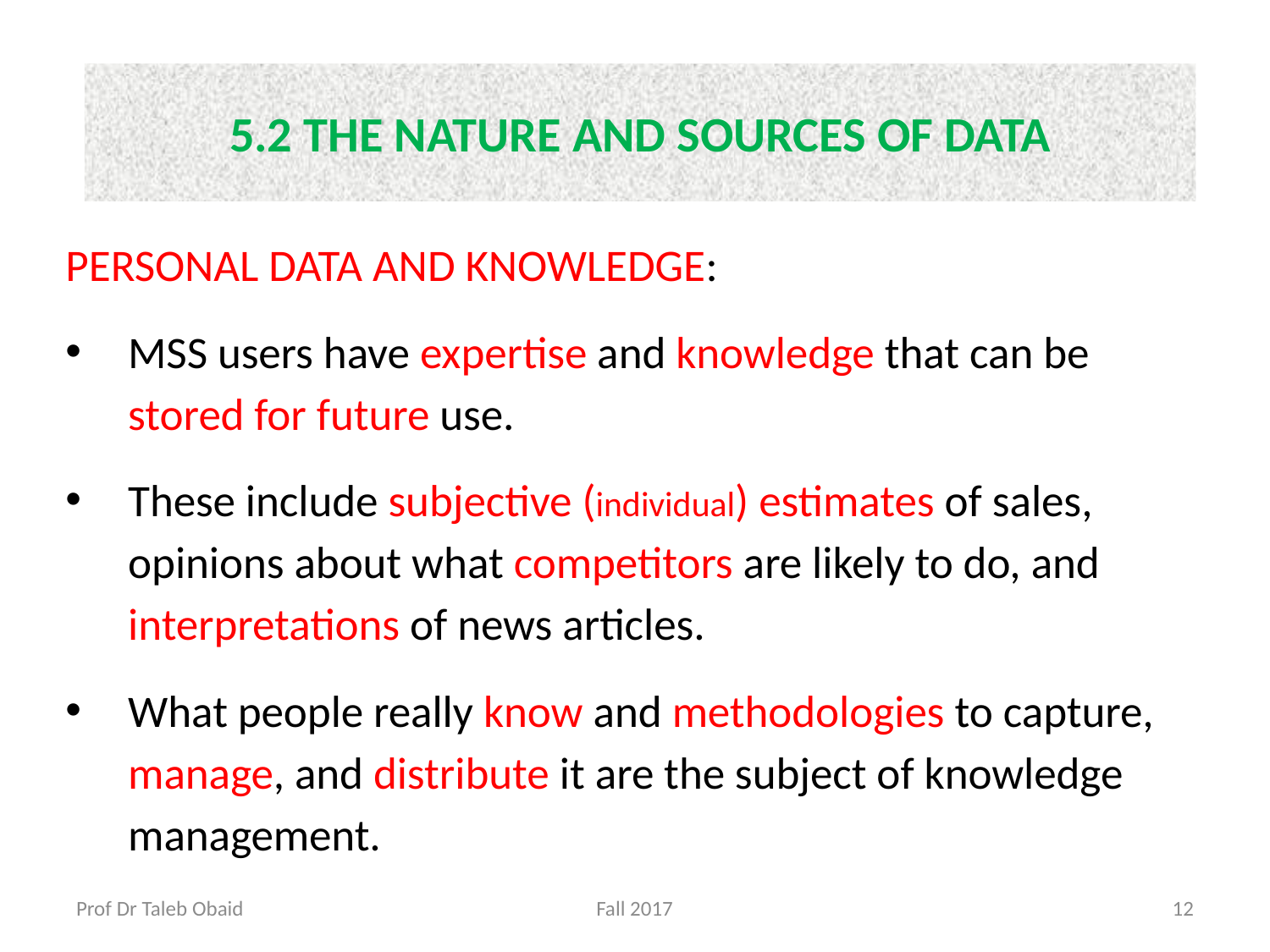

# 5.2 THE NATURE AND SOURCES OF DATA
PERSONAL DATA AND KNOWLEDGE:
MSS users have expertise and knowledge that can be stored for future use.
These include subjective (individual) estimates of sales, opinions about what competitors are likely to do, and interpretations of news articles.
What people really know and methodologies to capture, manage, and distribute it are the subject of knowledge management.
Prof Dr Taleb Obaid
Fall 2017
12